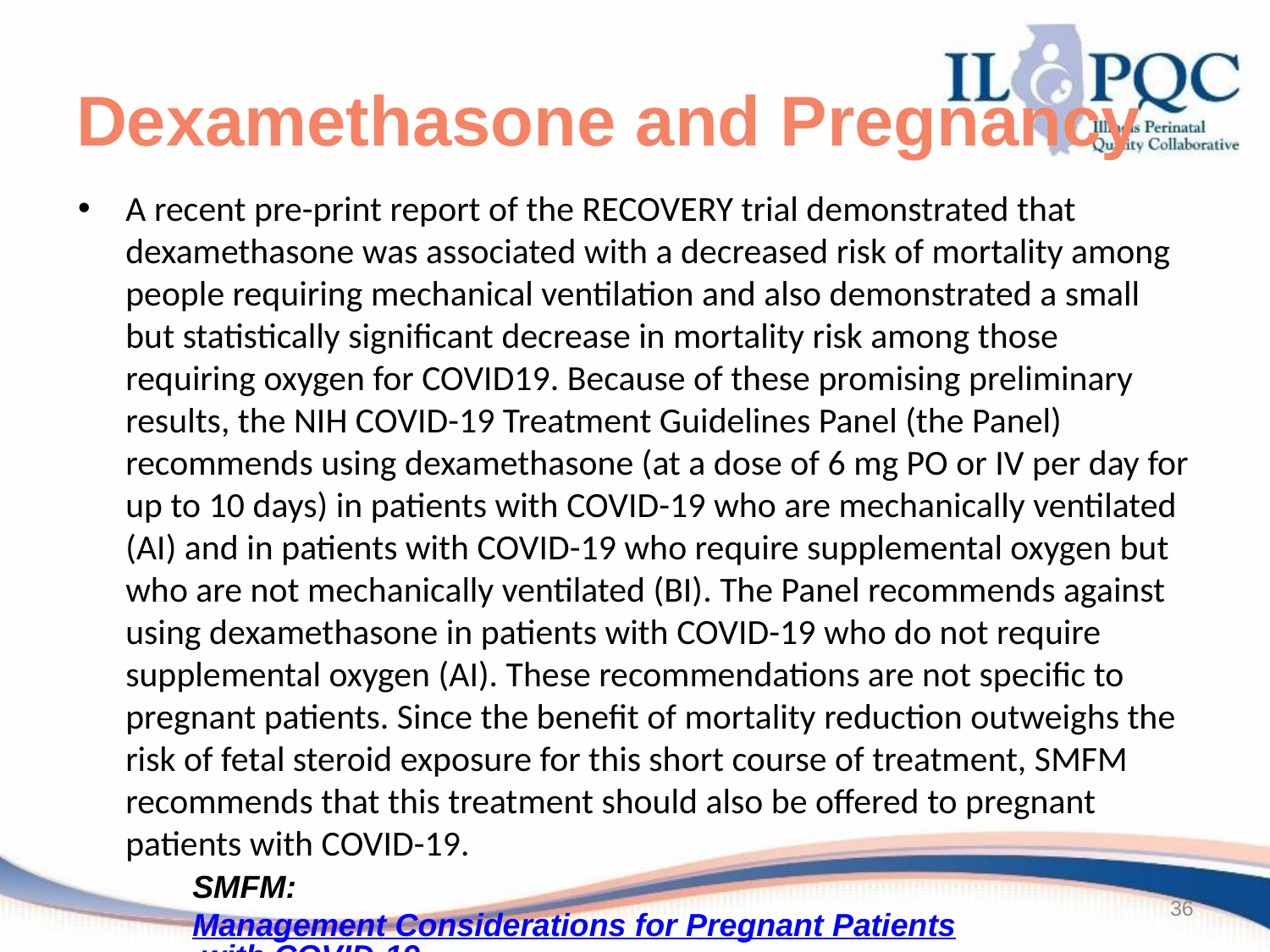

# Dexamethasone and Pregnancy
A recent pre-print report of the RECOVERY trial demonstrated that dexamethasone was associated with a decreased risk of mortality among people requiring mechanical ventilation and also demonstrated a small but statistically significant decrease in mortality risk among those requiring oxygen for COVID19. Because of these promising preliminary results, the NIH COVID-19 Treatment Guidelines Panel (the Panel) recommends using dexamethasone (at a dose of 6 mg PO or IV per day for up to 10 days) in patients with COVID-19 who are mechanically ventilated (AI) and in patients with COVID-19 who require supplemental oxygen but who are not mechanically ventilated (BI). The Panel recommends against using dexamethasone in patients with COVID-19 who do not require supplemental oxygen (AI). These recommendations are not specific to pregnant patients. Since the benefit of mortality reduction outweighs the risk of fetal steroid exposure for this short course of treatment, SMFM recommends that this treatment should also be offered to pregnant patients with COVID-19.
SMFM: Management Considerations for Pregnant Patients with COVID-19 (7.2.2020) updated
36